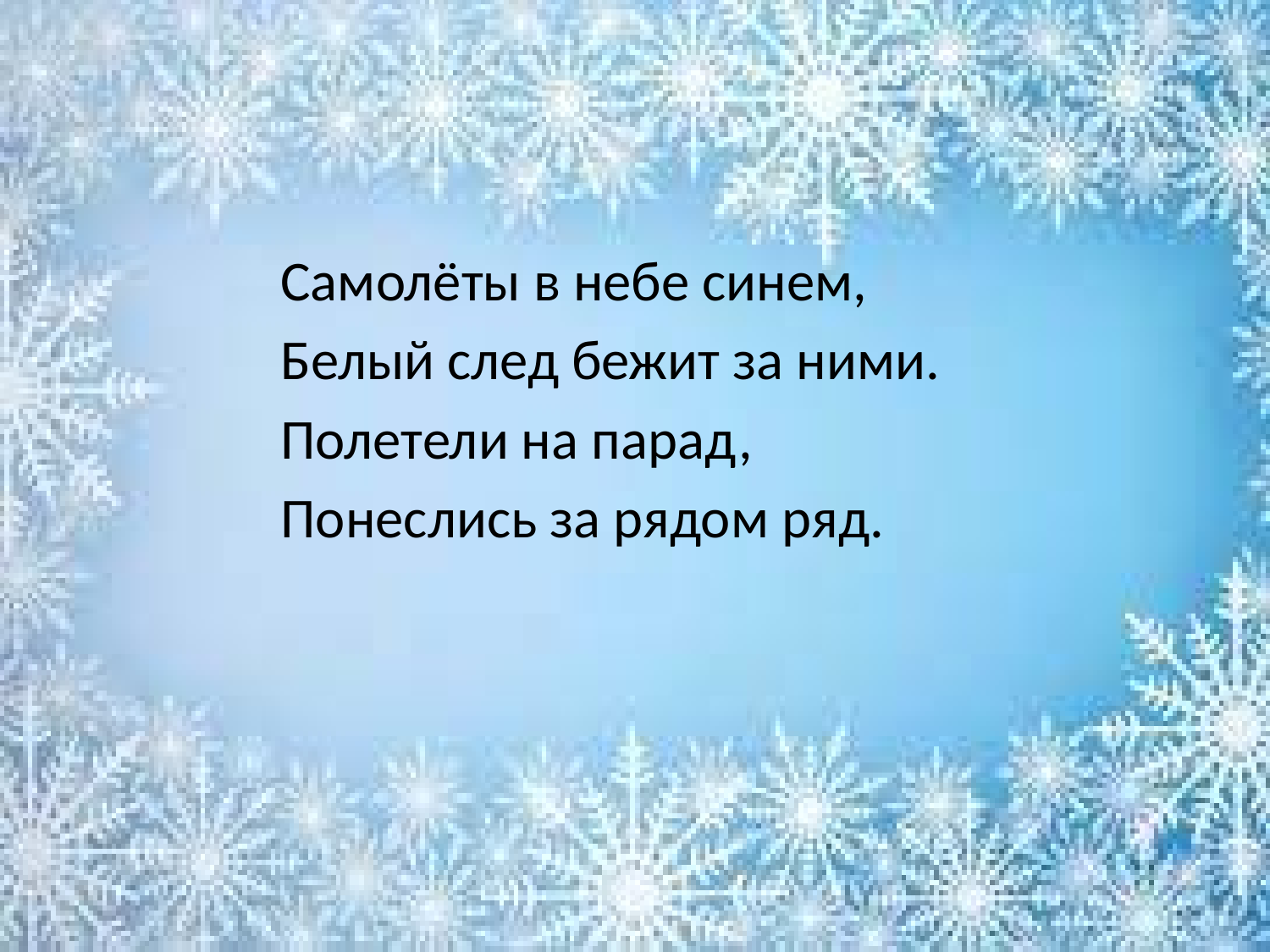

Самолёты в небе синем,
Белый след бежит за ними.
Полетели на парад,
Понеслись за рядом ряд.